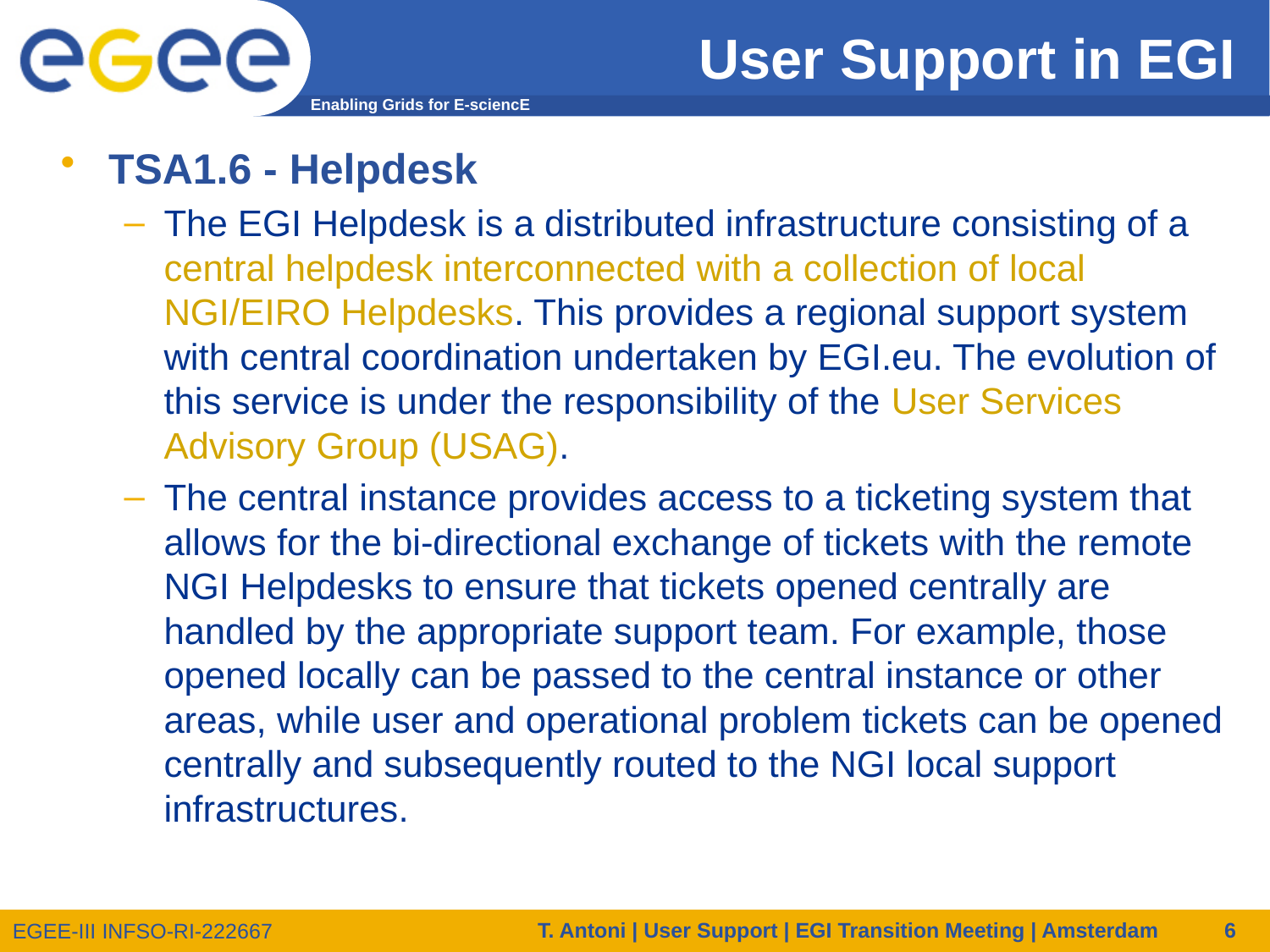

# User Support in EGI
TSA1.6 - Helpdesk
The EGI Helpdesk is a distributed infrastructure consisting of a central helpdesk interconnected with a collection of local NGI/EIRO Helpdesks. This provides a regional support system with central coordination undertaken by EGI.eu. The evolution of this service is under the responsibility of the User Services Advisory Group (USAG).
The central instance provides access to a ticketing system that allows for the bi-directional exchange of tickets with the remote NGI Helpdesks to ensure that tickets opened centrally are handled by the appropriate support team. For example, those opened locally can be passed to the central instance or other areas, while user and operational problem tickets can be opened centrally and subsequently routed to the NGI local support infrastructures.

T. Antoni | User Support | EGI Transition Meeting | Amsterdam
6